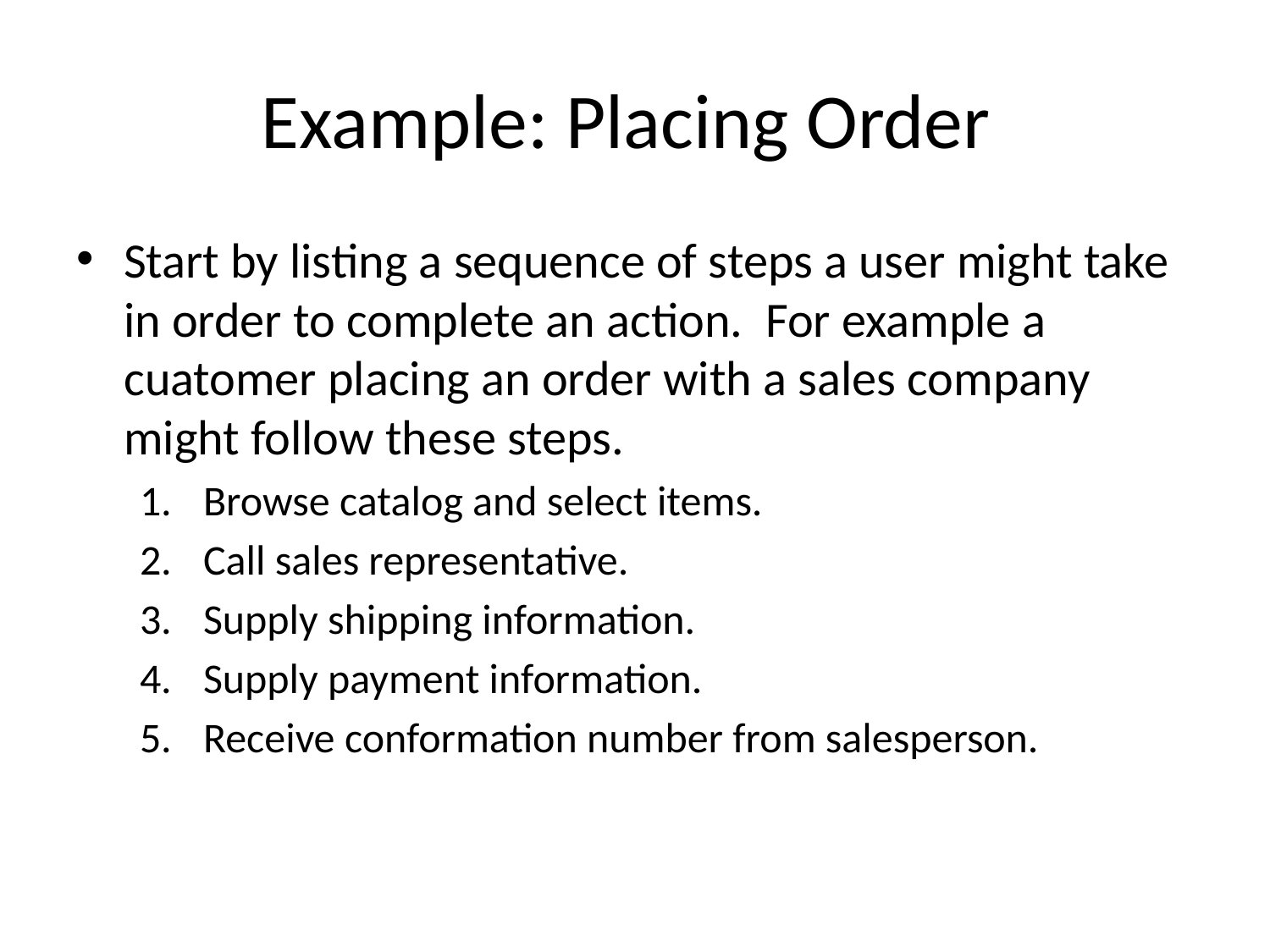

# Example: Placing Order
Start by listing a sequence of steps a user might take in order to complete an action.  For example a cuatomer placing an order with a sales company might follow these steps.
Browse catalog and select items.
Call sales representative.
Supply shipping information.
Supply payment information.
Receive conformation number from salesperson.